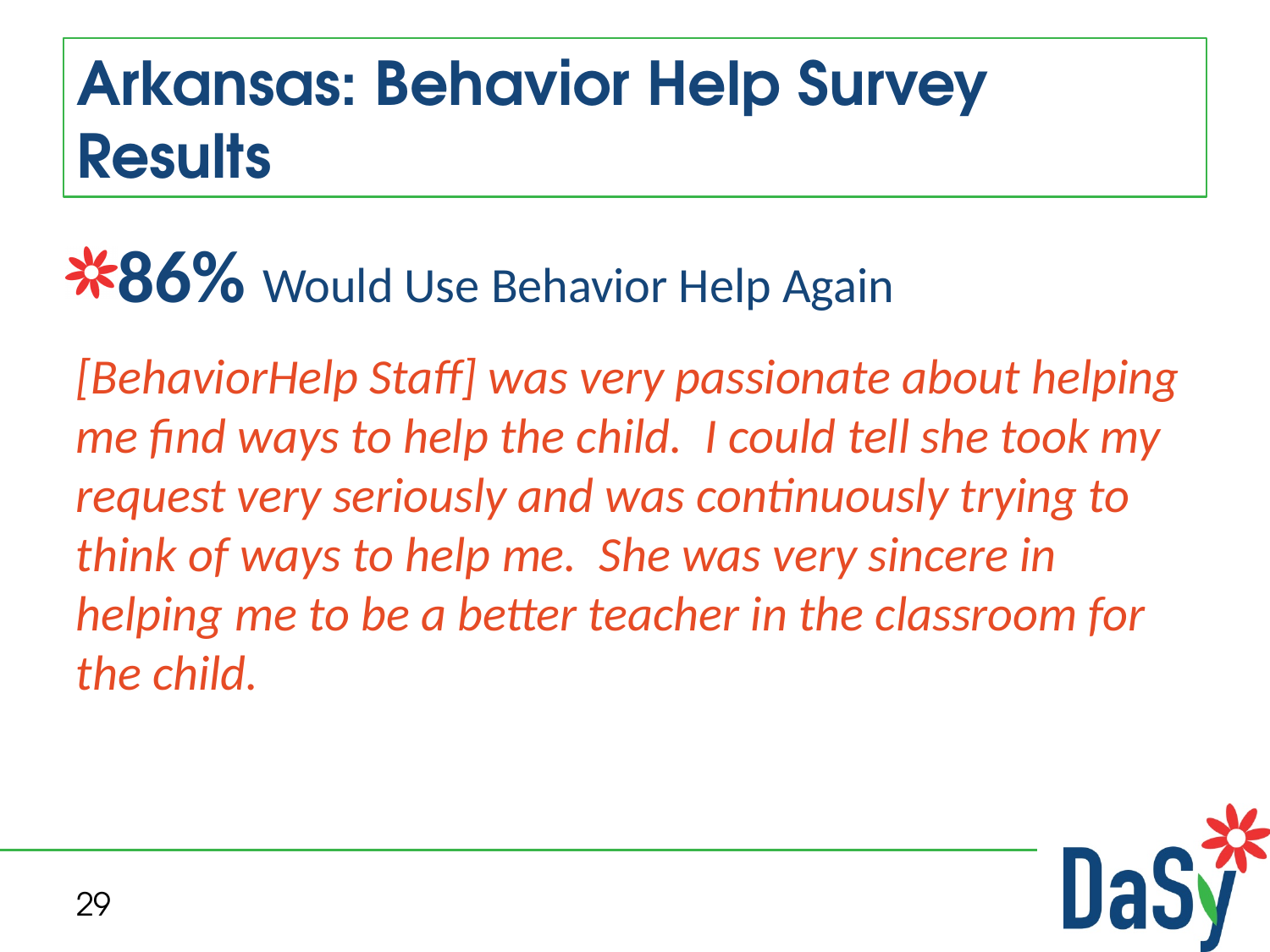

# Arkansas: Behavior Help Survey Results
86% Would Use Behavior Help Again

[BehaviorHelp Staff] was very passionate about helping me find ways to help the child.  I could tell she took my request very seriously and was continuously trying to think of ways to help me.  She was very sincere in helping me to be a better teacher in the classroom for the child.
29